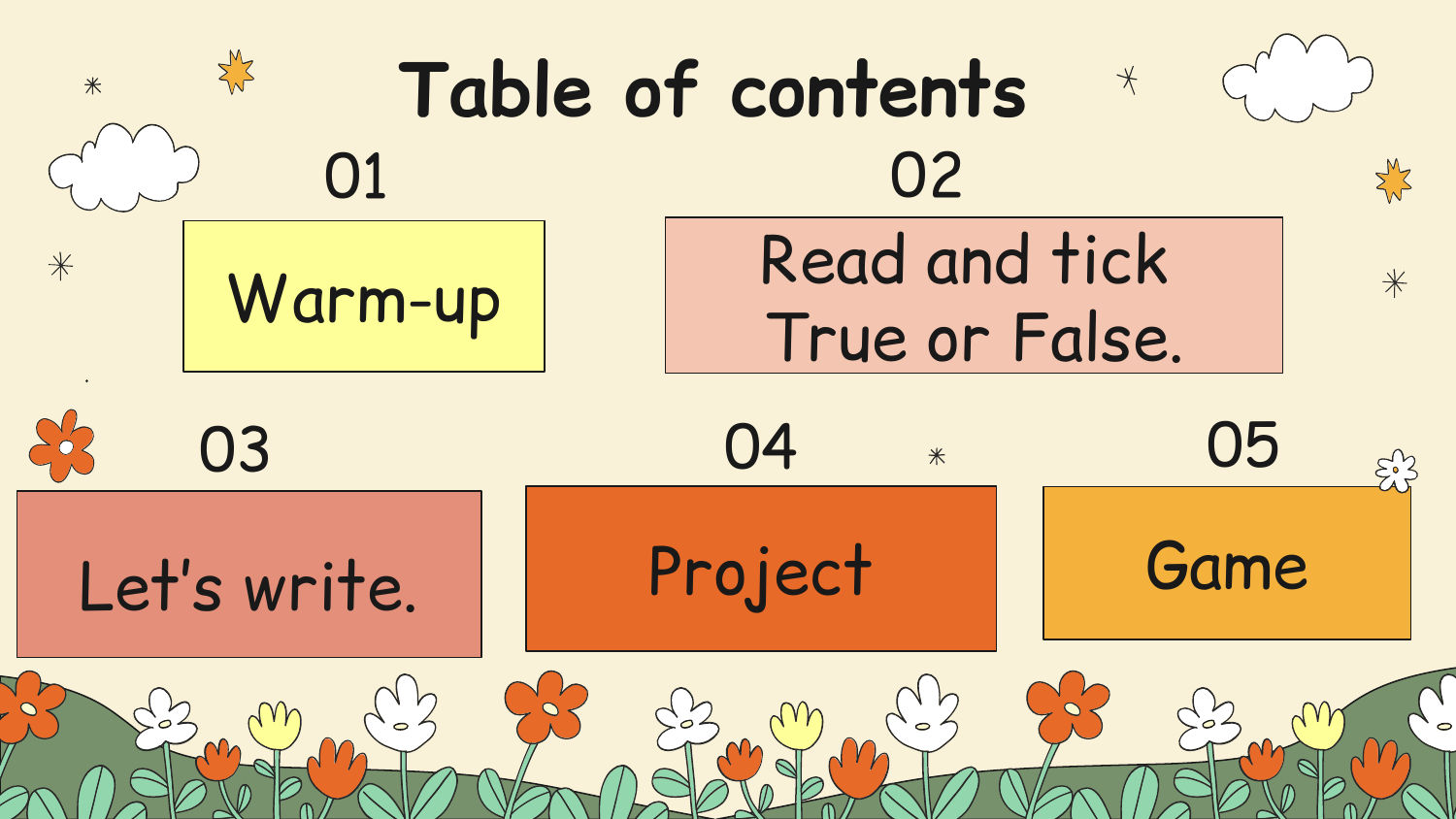

# Table of contents

02
01

Read and tick
True or False.
Warm-up

05
04
03

Project
Game

Let’s write.